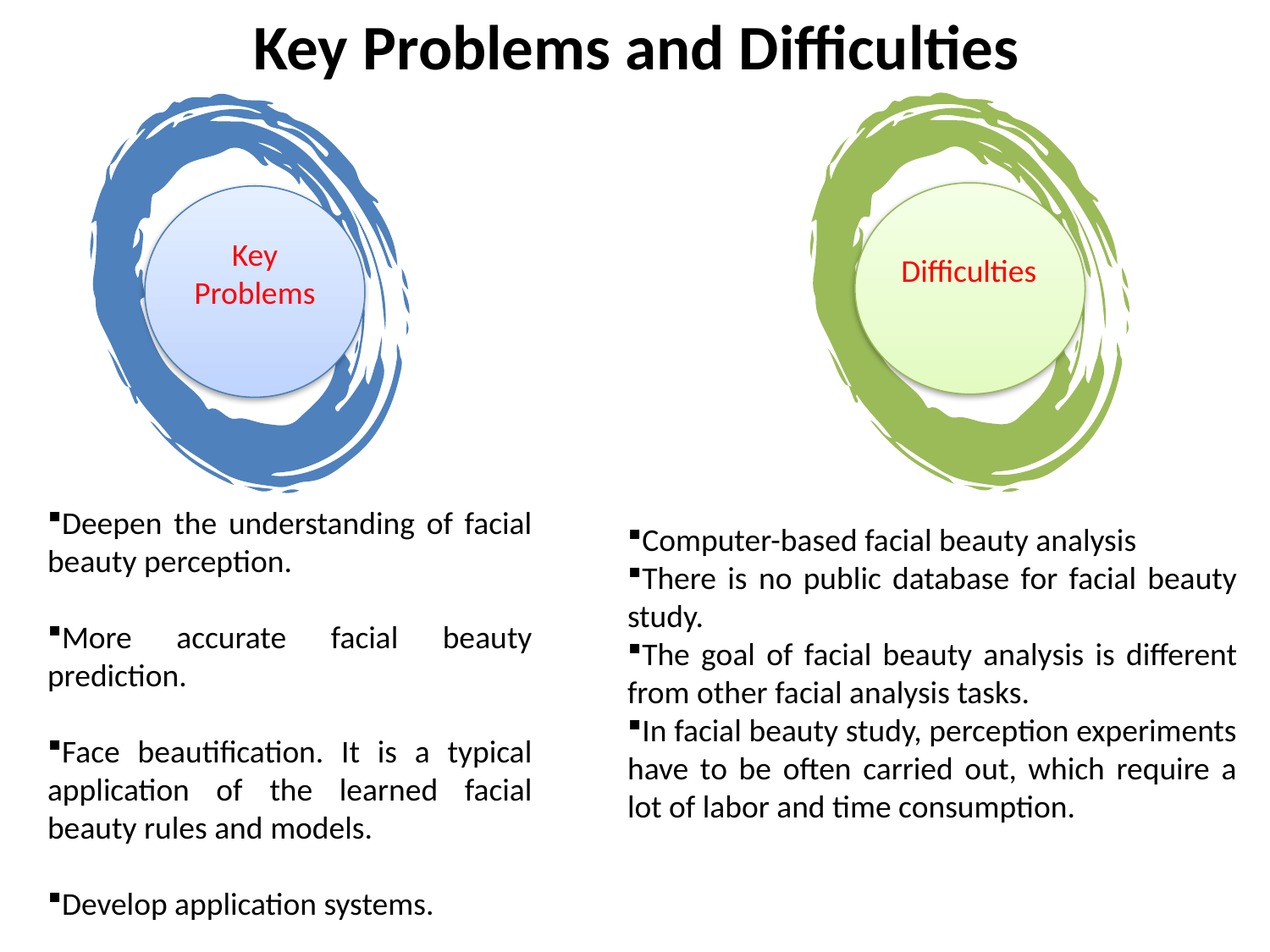

Key Problems and Difficulties

Difficulties

Key Problems

Deepen the understanding of facial beauty perception.

More accurate facial beauty prediction.

Face beautification. It is a typical application of the learned facial beauty rules and models.

Develop application systems.
Computer-based facial beauty analysis
There is no public database for facial beauty study.
The goal of facial beauty analysis is different from other facial analysis tasks.
In facial beauty study, perception experiments have to be often carried out, which require a lot of labor and time consumption.